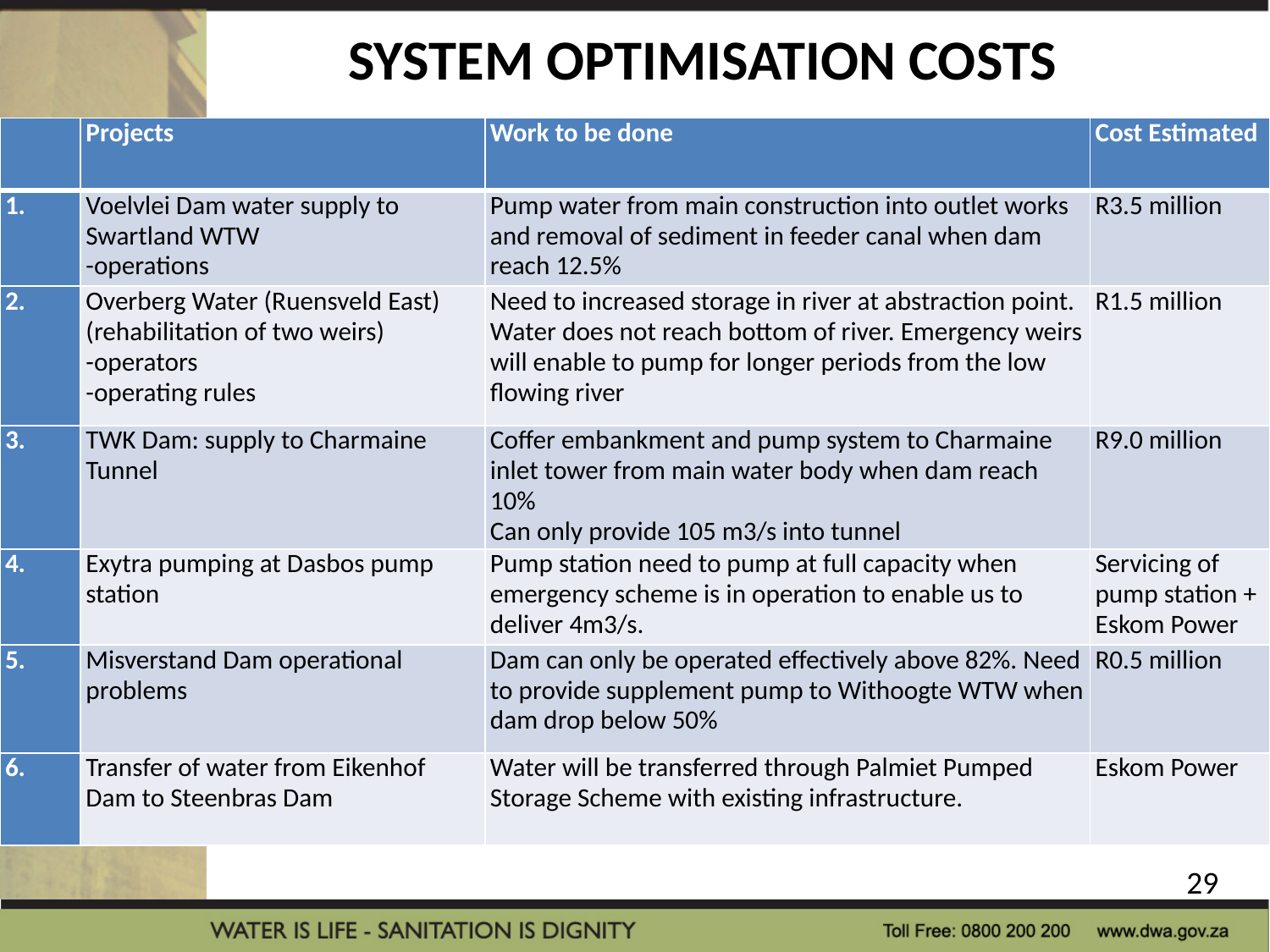

# SYSTEM OPTIMISATION COSTS
|  | Projects | Work to be done | Cost Estimated |
| --- | --- | --- | --- |
| 1. | Voelvlei Dam water supply to Swartland WTW -operations | Pump water from main construction into outlet works and removal of sediment in feeder canal when dam reach 12.5% | R3.5 million |
| 2. | Overberg Water (Ruensveld East) (rehabilitation of two weirs) -operators -operating rules | Need to increased storage in river at abstraction point. Water does not reach bottom of river. Emergency weirs will enable to pump for longer periods from the low flowing river | R1.5 million |
| 3. | TWK Dam: supply to Charmaine Tunnel | Coffer embankment and pump system to Charmaine inlet tower from main water body when dam reach 10% Can only provide 105 m3/s into tunnel | R9.0 million |
| 4. | Exytra pumping at Dasbos pump station | Pump station need to pump at full capacity when emergency scheme is in operation to enable us to deliver 4m3/s. | Servicing of pump station + Eskom Power |
| 5. | Misverstand Dam operational problems | Dam can only be operated effectively above 82%. Need to provide supplement pump to Withoogte WTW when dam drop below 50% | R0.5 million |
| 6. | Transfer of water from Eikenhof Dam to Steenbras Dam | Water will be transferred through Palmiet Pumped Storage Scheme with existing infrastructure. | Eskom Power |
29